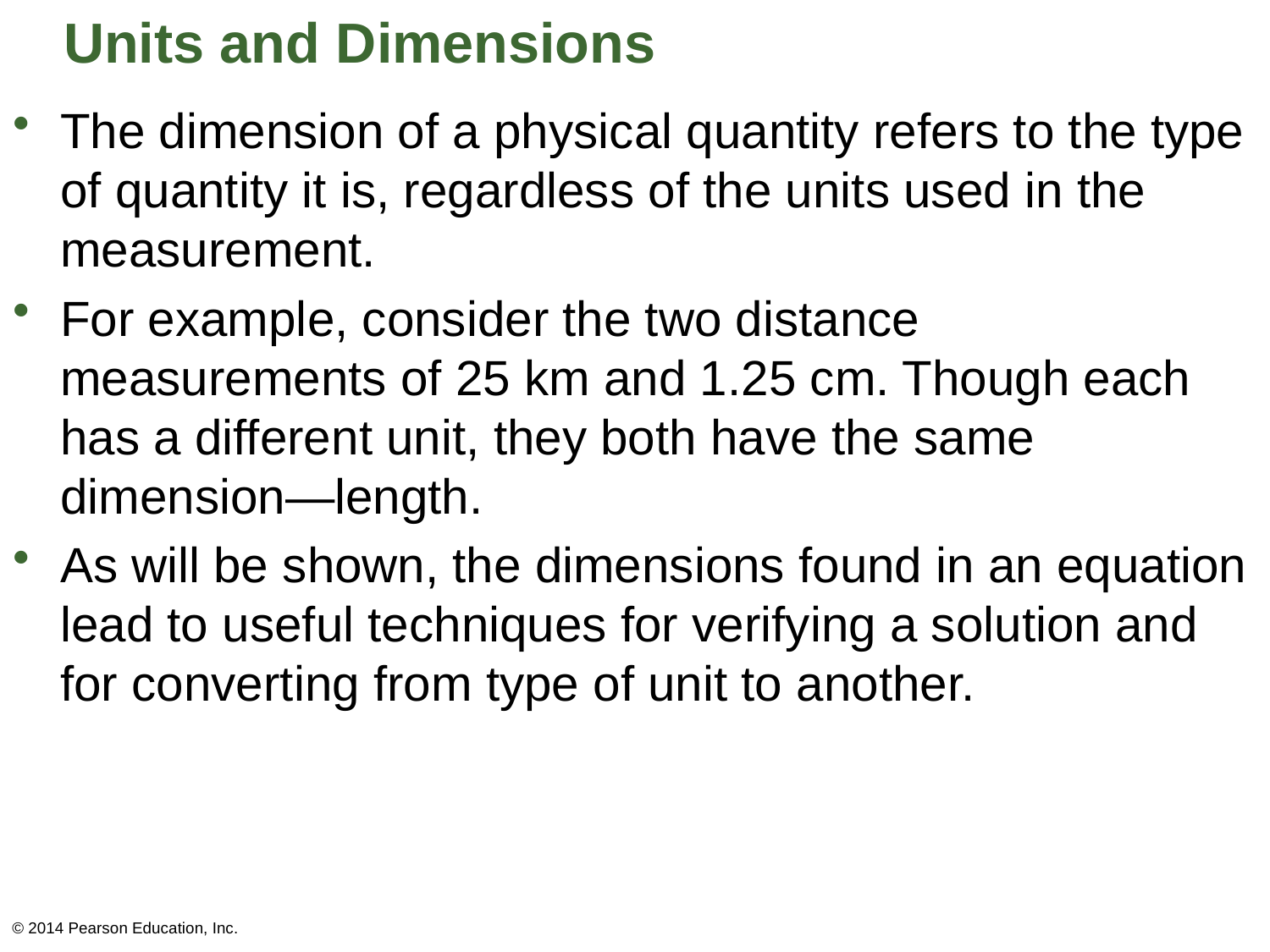

# Units and Dimensions
The dimension of a physical quantity refers to the type of quantity it is, regardless of the units used in the measurement.
For example, consider the two distance measurements of 25 km and 1.25 cm. Though each has a different unit, they both have the same dimension—length.
As will be shown, the dimensions found in an equation lead to useful techniques for verifying a solution and for converting from type of unit to another.
© 2014 Pearson Education, Inc.